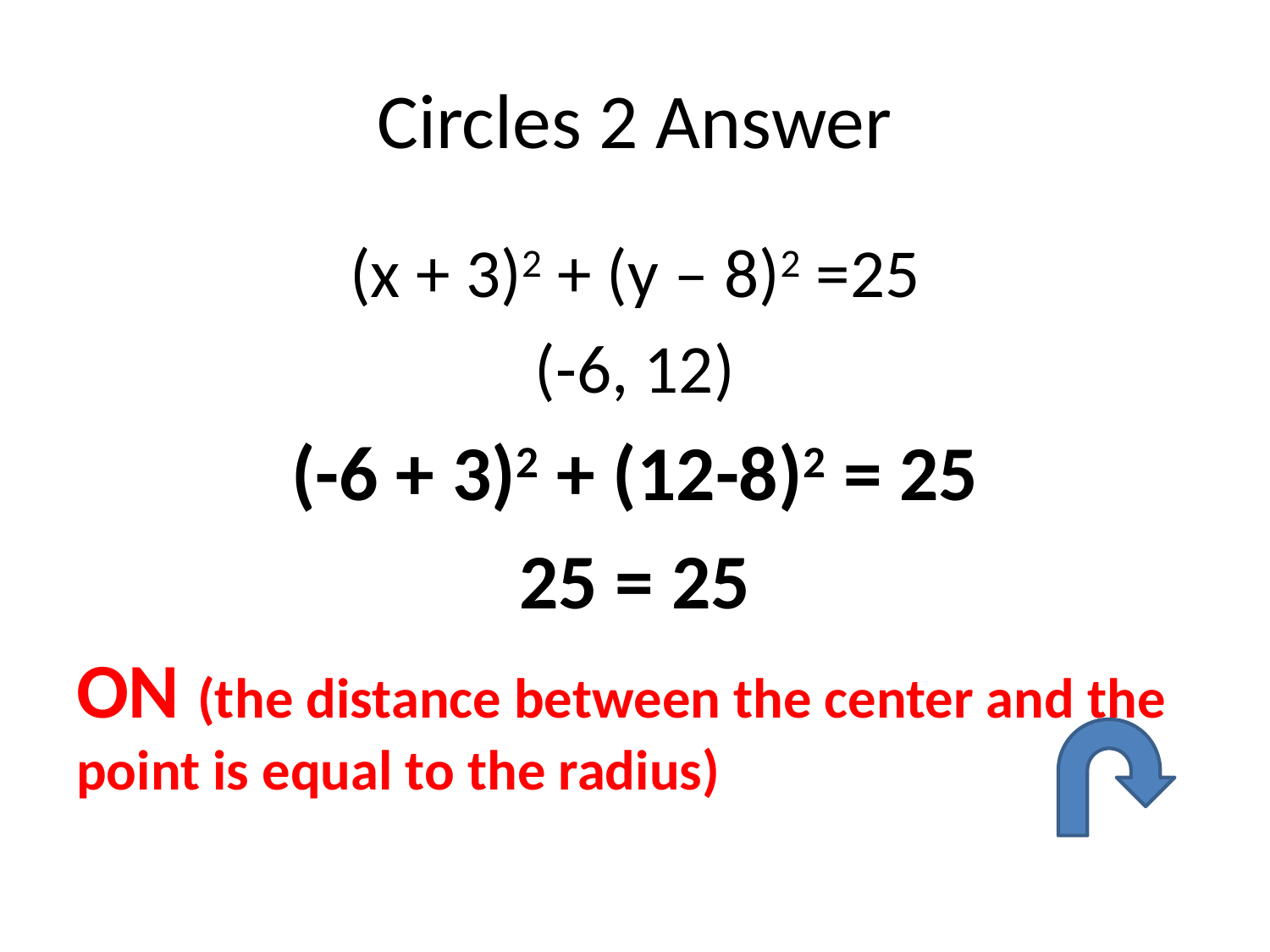

# Circles 2 Answer
(x + 3)2 + (y – 8)2 =25
(-6, 12)
(-6 + 3)2 + (12-8)2 = 25
25 = 25
ON (the distance between the center and the point is equal to the radius)